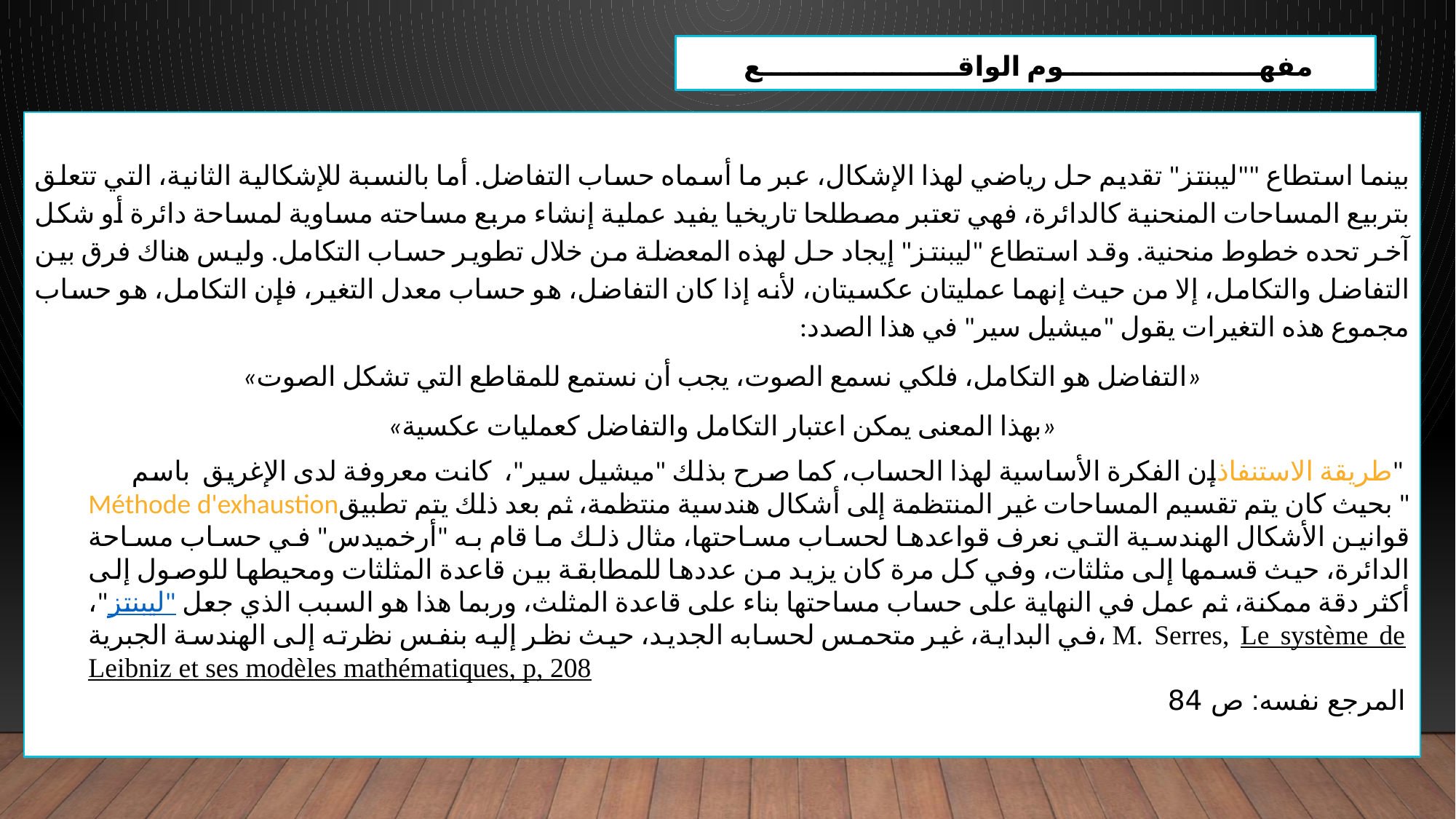

مفهـــــــــــــــــــــوم الواقـــــــــــــــــــــع
بينما استطاع ""ليبنتز" تقديم حل رياضي لهذا الإشكال، عبر ما أسماه حساب التفاضل. أما بالنسبة للإشكالية الثانية، التي تتعلق بتربيع المساحات المنحنية كالدائرة، فهي تعتبر مصطلحا تاريخيا يفيد عملية إنشاء مربع مساحته مساوية لمساحة دائرة أو شكل آخر تحده خطوط منحنية. وقد استطاع "ليبنتز" إيجاد حل لهذه المعضلة من خلال تطوير حساب التكامل. وليس هناك فرق بين التفاضل والتكامل، إلا من حيث إنهما عمليتان عكسيتان، لأنه إذا كان التفاضل، هو حساب معدل التغير، فإن التكامل، هو حساب مجموع هذه التغيرات يقول "ميشيل سير" في هذا الصدد:
«التفاضل هو التكامل، فلكي نسمع الصوت، يجب أن نستمع للمقاطع التي تشكل الصوت»
«بهذا المعنى يمكن اعتبار التكامل والتفاضل كعمليات عكسية»
      إن الفكرة الأساسية لهذا الحساب، كما صرح بذلك "ميشيل سير"،  كانت معروفة لدى الإغريق  باسم طريقة الاستنفاذ "Méthode d'exhaustion" بحيث كان يتم تقسيم المساحات غير المنتظمة إلى أشكال هندسية منتظمة، ثم بعد ذلك يتم تطبيق قوانين الأشكال الهندسية التي نعرف قواعدها لحساب مساحتها، مثال ذلك ما قام به "أرخميدس" في حساب مساحة الدائرة، حيث قسمها إلى مثلثات، وفي كل مرة كان يزيد من عددها للمطابقة بين قاعدة المثلثات ومحيطها للوصول إلى أكثر دقة ممكنة، ثم عمل في النهاية على حساب مساحتها بناء على قاعدة المثلث، وربما هذا هو السبب الذي جعل "ليبنتز"، في البداية، غير متحمس لحسابه الجديد، حيث نظر إليه بنفس نظرته إلى الهندسة الجبرية، M. Serres, Le système de Leibniz et ses modèles mathématiques, p, 208
 المرجع نفسه: ص 84